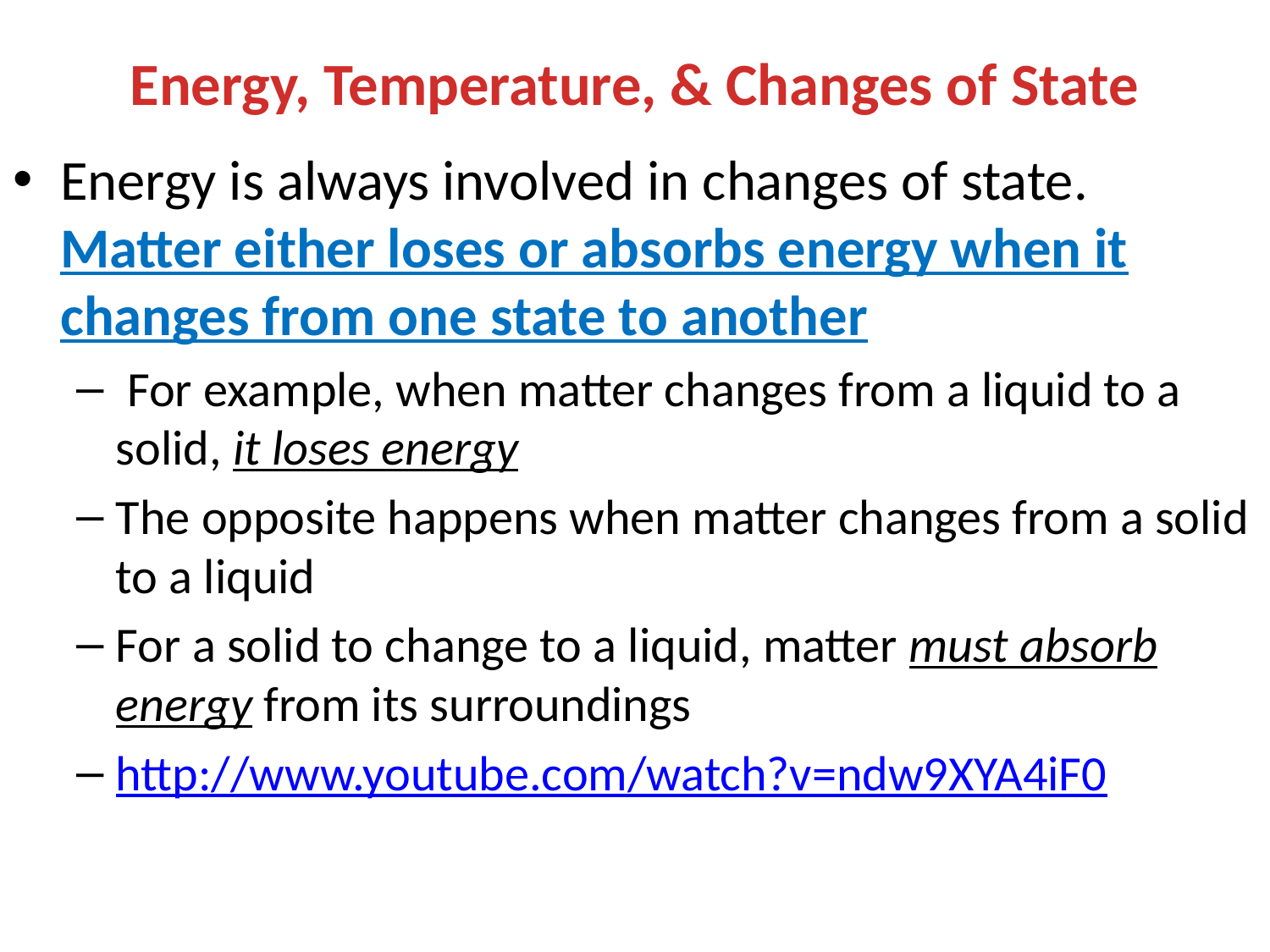

# Energy, Temperature, & Changes of State
Energy is always involved in changes of state. Matter either loses or absorbs energy when it changes from one state to another
 For example, when matter changes from a liquid to a solid, it loses energy
The opposite happens when matter changes from a solid to a liquid
For a solid to change to a liquid, matter must absorb energy from its surroundings
http://www.youtube.com/watch?v=ndw9XYA4iF0